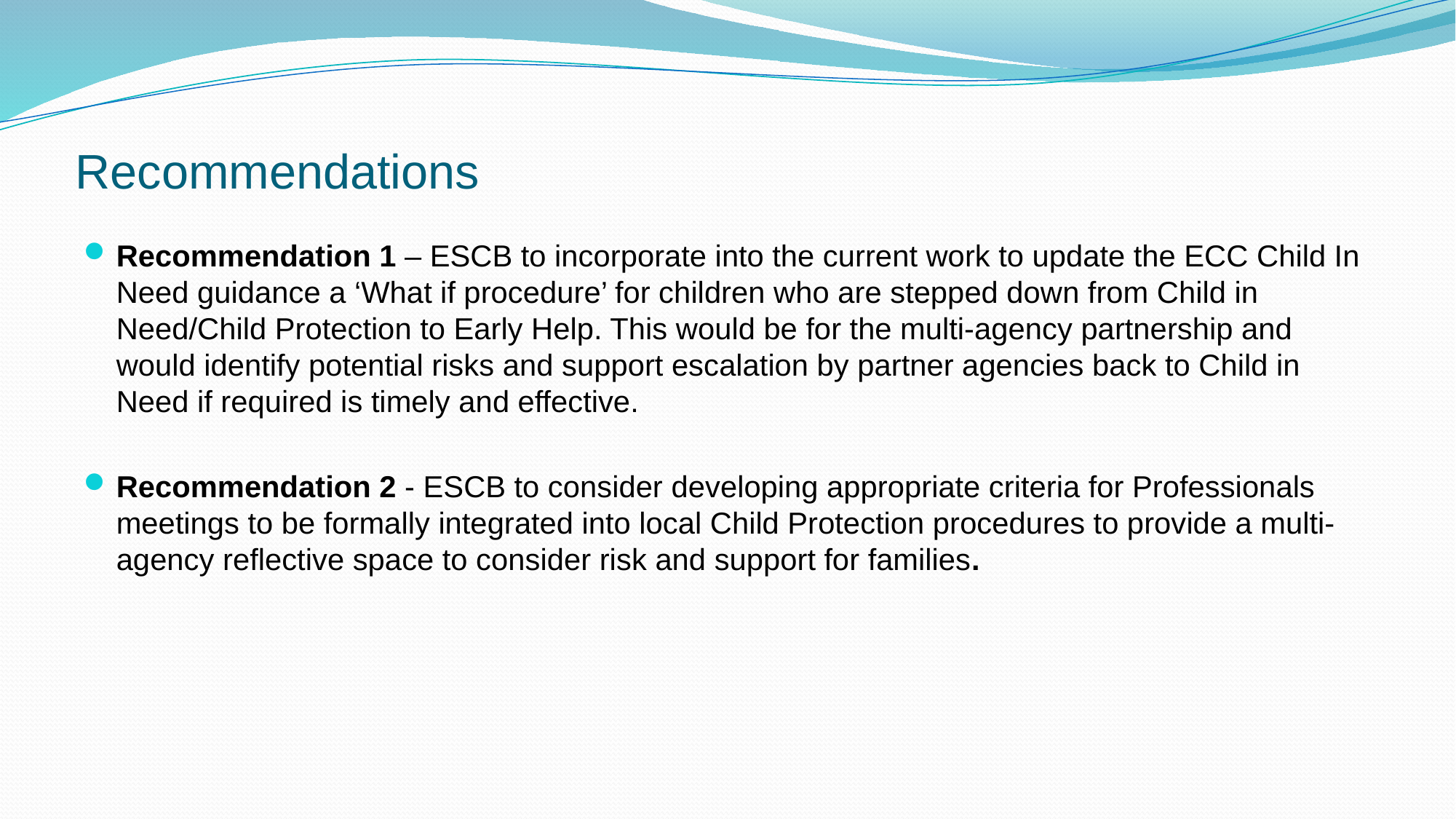

# Recommendations
Recommendation 1 – ESCB to incorporate into the current work to update the ECC Child In Need guidance a ‘What if procedure’ for children who are stepped down from Child in Need/Child Protection to Early Help. This would be for the multi-agency partnership and would identify potential risks and support escalation by partner agencies back to Child in Need if required is timely and effective.

Recommendation 2 - ESCB to consider developing appropriate criteria for Professionals meetings to be formally integrated into local Child Protection procedures to provide a multi-agency reflective space to consider risk and support for families.